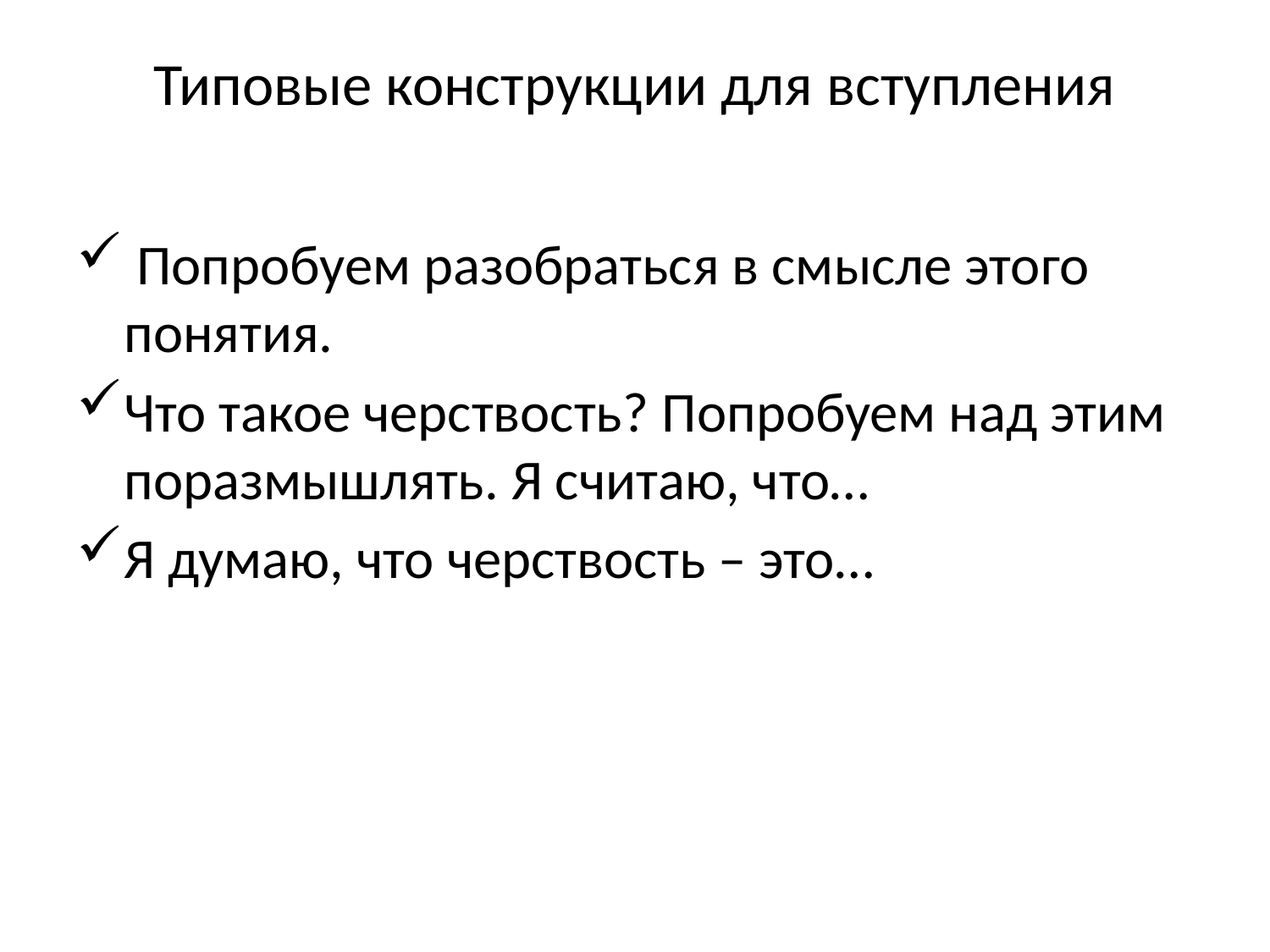

# Типовые конструкции для вступления
 Попробуем разобраться в смысле этого понятия.
Что такое черствость? Попробуем над этим поразмышлять. Я считаю, что…
Я думаю, что черствость – это…